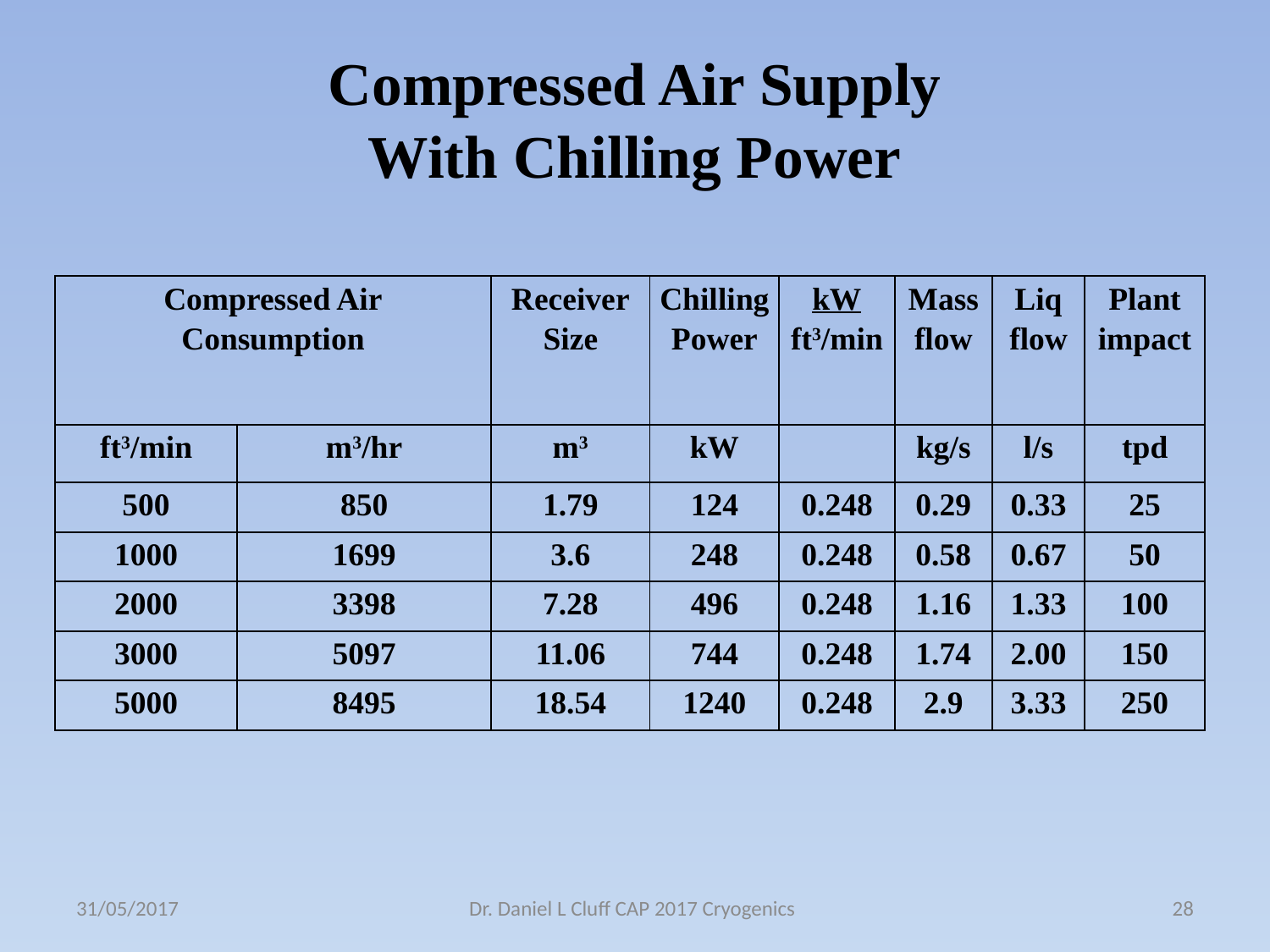

# Compressed Air Supply With Chilling Power
| Compressed Air Consumption |  | Receiver Size | Chilling Power | kW ft3/min | Mass flow | Liq flow | Plant impact |
| --- | --- | --- | --- | --- | --- | --- | --- |
| ft3/min | m3/hr | m3 | kW |  | kg/s | l/s | tpd |
| 500 | 850 | 1.79 | 124 | 0.248 | 0.29 | 0.33 | 25 |
| 1000 | 1699 | 3.6 | 248 | 0.248 | 0.58 | 0.67 | 50 |
| 2000 | 3398 | 7.28 | 496 | 0.248 | 1.16 | 1.33 | 100 |
| 3000 | 5097 | 11.06 | 744 | 0.248 | 1.74 | 2.00 | 150 |
| 5000 | 8495 | 18.54 | 1240 | 0.248 | 2.9 | 3.33 | 250 |
31/05/2017
Dr. Daniel L Cluff CAP 2017 Cryogenics
28